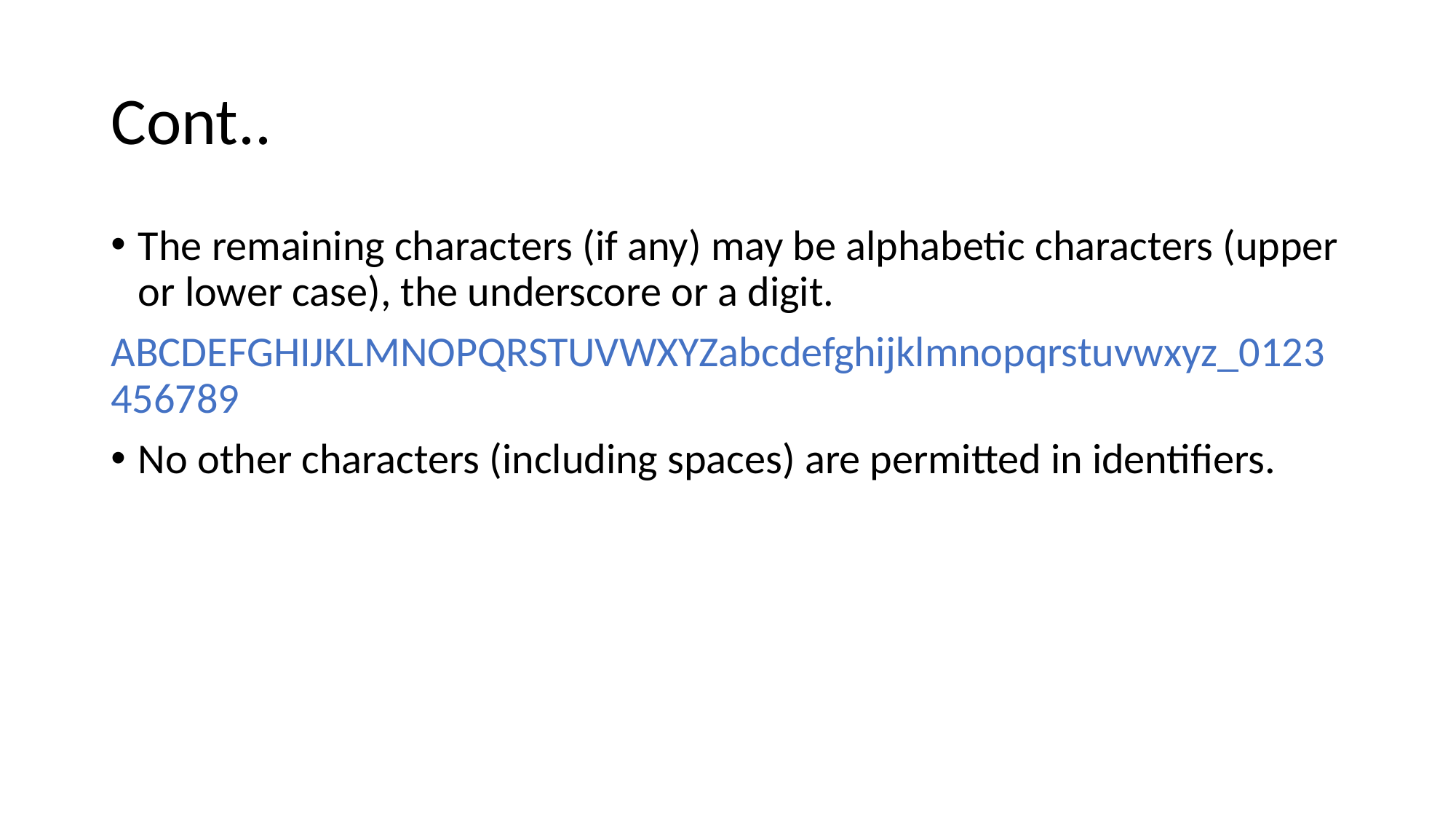

# Cont..
The remaining characters (if any) may be alphabetic characters (upper or lower case), the underscore or a digit.
ABCDEFGHIJKLMNOPQRSTUVWXYZabcdefghijklmnopqrstuvwxyz_0123456789
No other characters (including spaces) are permitted in identifiers.